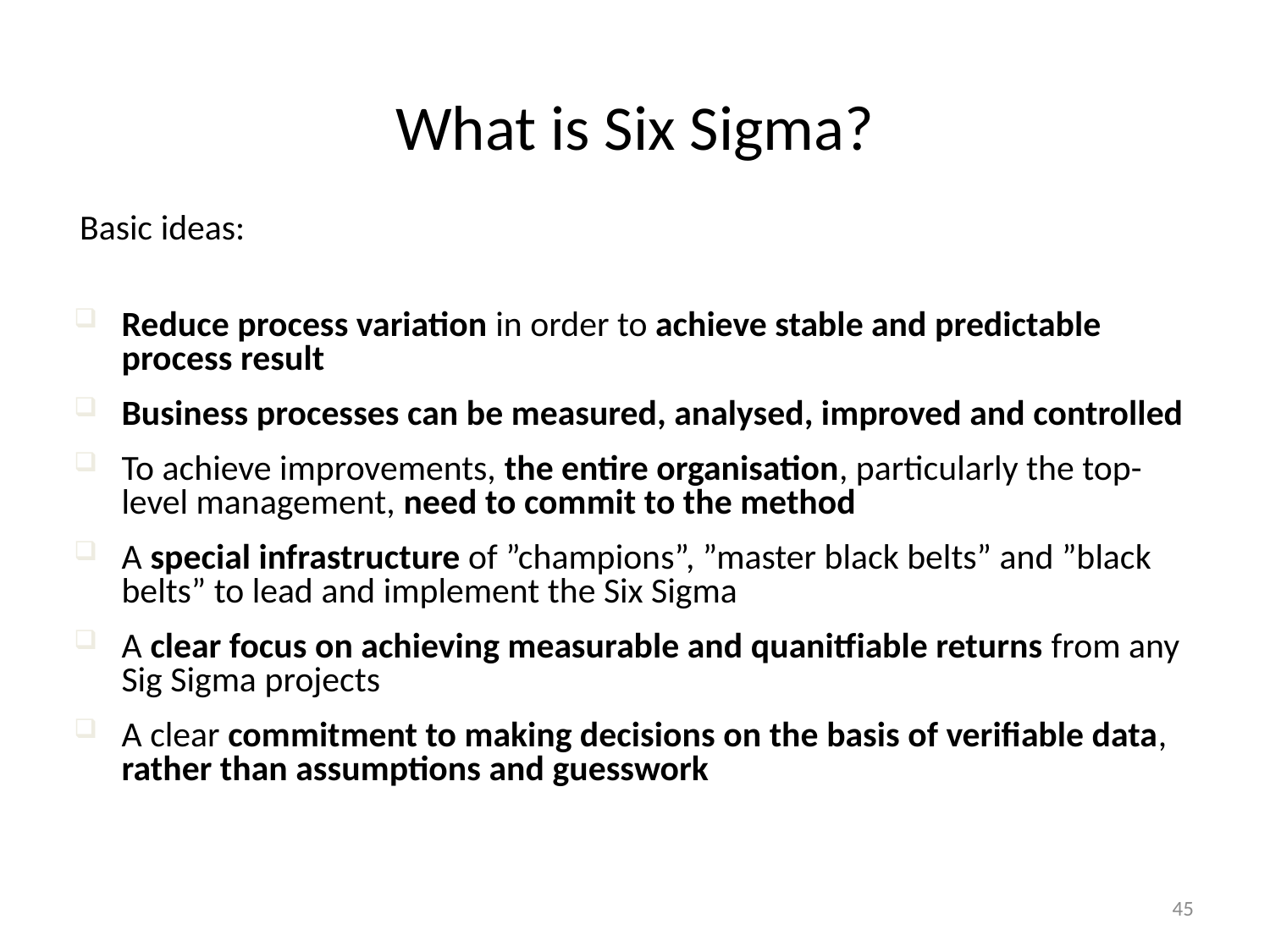

# What is Six Sigma?
Basic ideas:

Reduce process variation in order to achieve stable and predictable process result
Business processes can be measured, analysed, improved and controlled
To achieve improvements, the entire organisation, particularly the top-level management, need to commit to the method
A special infrastructure of ”champions”, ”master black belts” and ”black belts” to lead and implement the Six Sigma
A clear focus on achieving measurable and quanitfiable returns from any Sig Sigma projects
A clear commitment to making decisions on the basis of verifiable data, rather than assumptions and guesswork

45